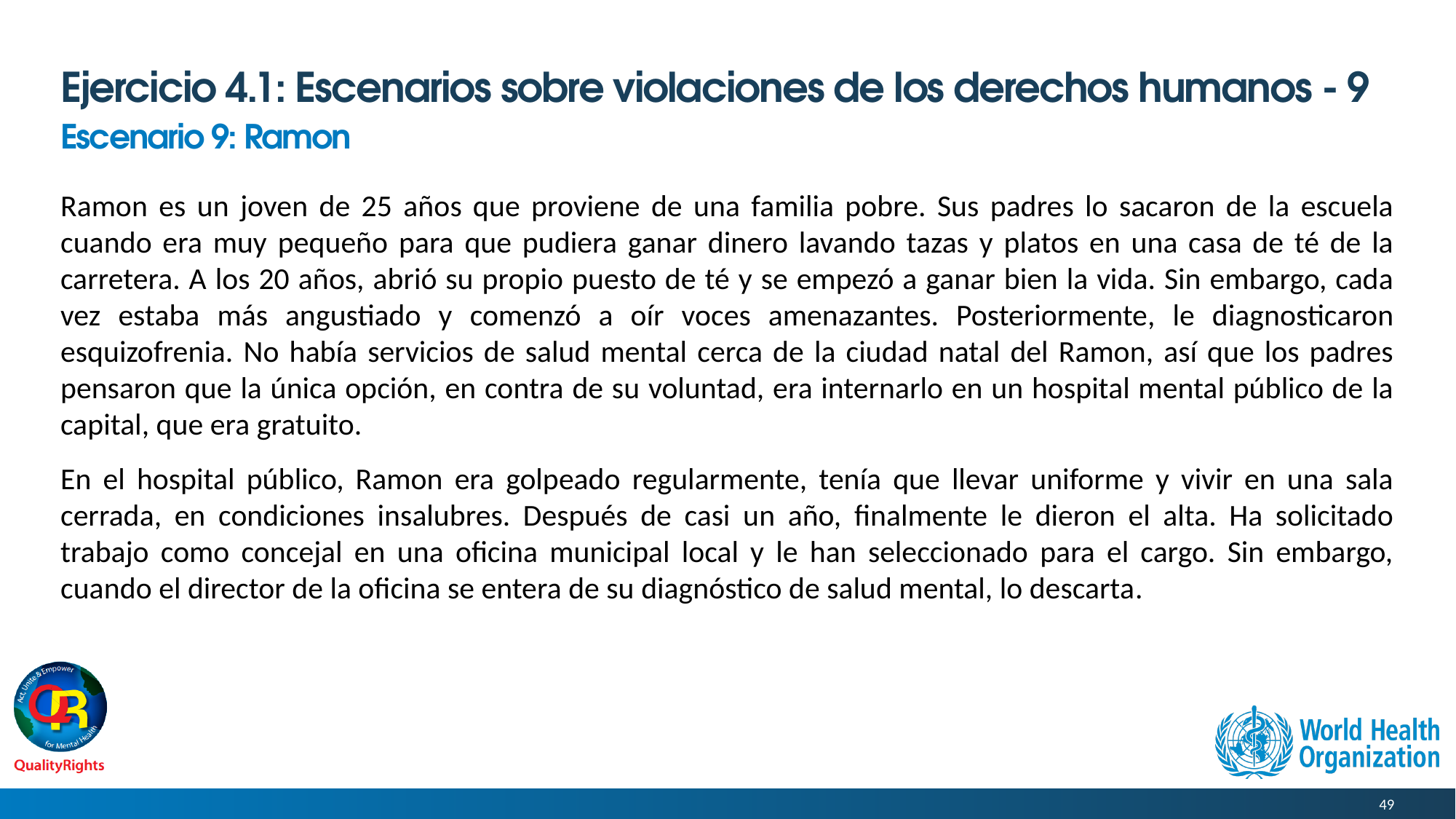

# Ejercicio 4.1: Escenarios sobre violaciones de los derechos humanos - 9
Escenario 9: Ramon
Ramon es un joven de 25 años que proviene de una familia pobre. Sus padres lo sacaron de la escuela cuando era muy pequeño para que pudiera ganar dinero lavando tazas y platos en una casa de té de la carretera. A los 20 años, abrió su propio puesto de té y se empezó a ganar bien la vida. Sin embargo, cada vez estaba más angustiado y comenzó a oír voces amenazantes. Posteriormente, le diagnosticaron esquizofrenia. No había servicios de salud mental cerca de la ciudad natal del Ramon, así que los padres pensaron que la única opción, en contra de su voluntad, era internarlo en un hospital mental público de la capital, que era gratuito.
En el hospital público, Ramon era golpeado regularmente, tenía que llevar uniforme y vivir en una sala cerrada, en condiciones insalubres. Después de casi un año, finalmente le dieron el alta. Ha solicitado trabajo como concejal en una oficina municipal local y le han seleccionado para el cargo. Sin embargo, cuando el director de la oficina se entera de su diagnóstico de salud mental, lo descarta.

49